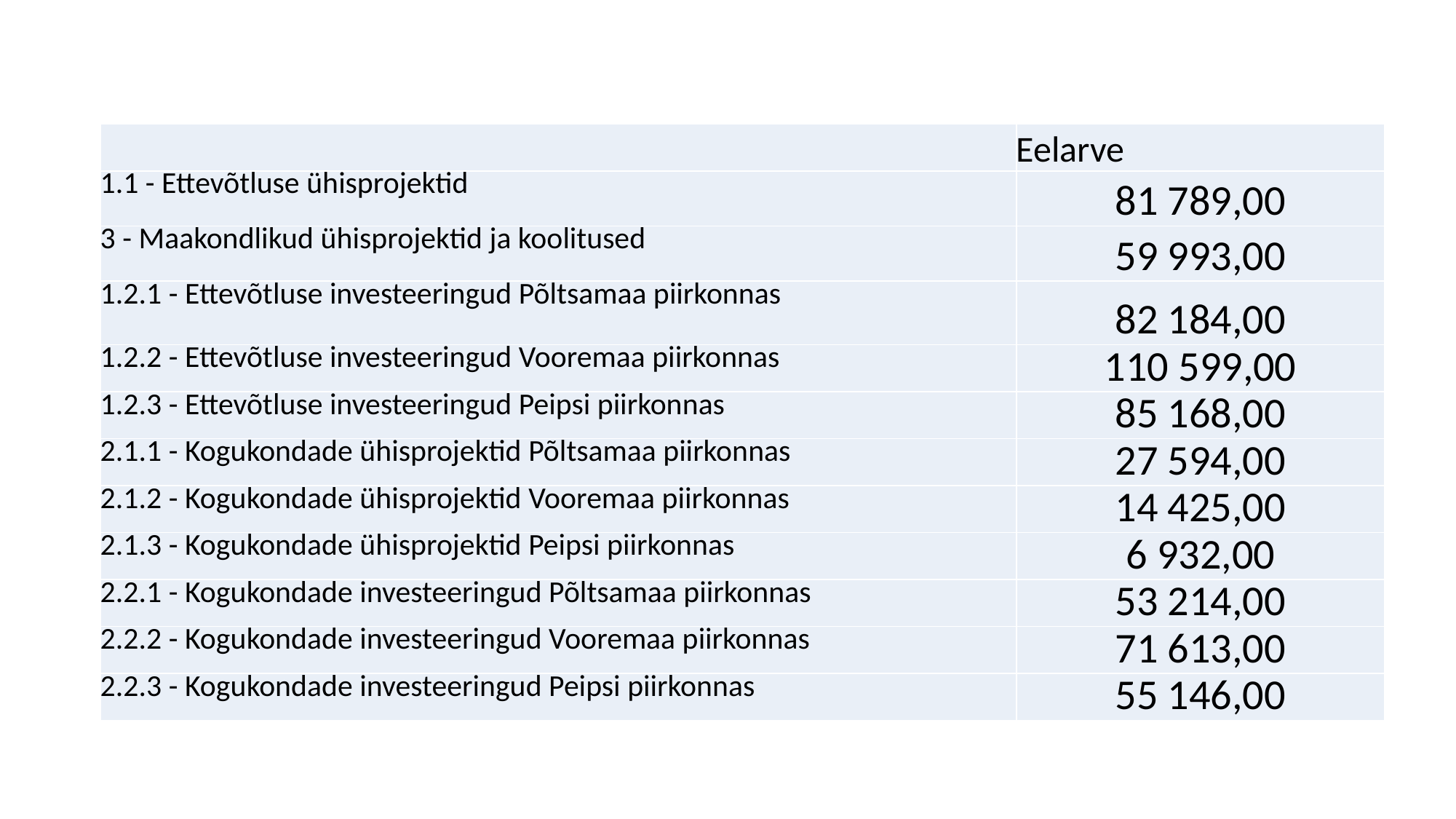

#
|  | Eelarve |
| --- | --- |
| 1.1 - Ettevõtluse ühisprojektid | 81 789,00 |
| 3 - Maakondlikud ühisprojektid ja koolitused | 59 993,00 |
| 1.2.1 - Ettevõtluse investeeringud Põltsamaa piirkonnas | 82 184,00 |
| 1.2.2 - Ettevõtluse investeeringud Vooremaa piirkonnas | 110 599,00 |
| 1.2.3 - Ettevõtluse investeeringud Peipsi piirkonnas | 85 168,00 |
| 2.1.1 - Kogukondade ühisprojektid Põltsamaa piirkonnas | 27 594,00 |
| 2.1.2 - Kogukondade ühisprojektid Vooremaa piirkonnas | 14 425,00 |
| 2.1.3 - Kogukondade ühisprojektid Peipsi piirkonnas | 6 932,00 |
| 2.2.1 - Kogukondade investeeringud Põltsamaa piirkonnas | 53 214,00 |
| 2.2.2 - Kogukondade investeeringud Vooremaa piirkonnas | 71 613,00 |
| 2.2.3 - Kogukondade investeeringud Peipsi piirkonnas | 55 146,00 |